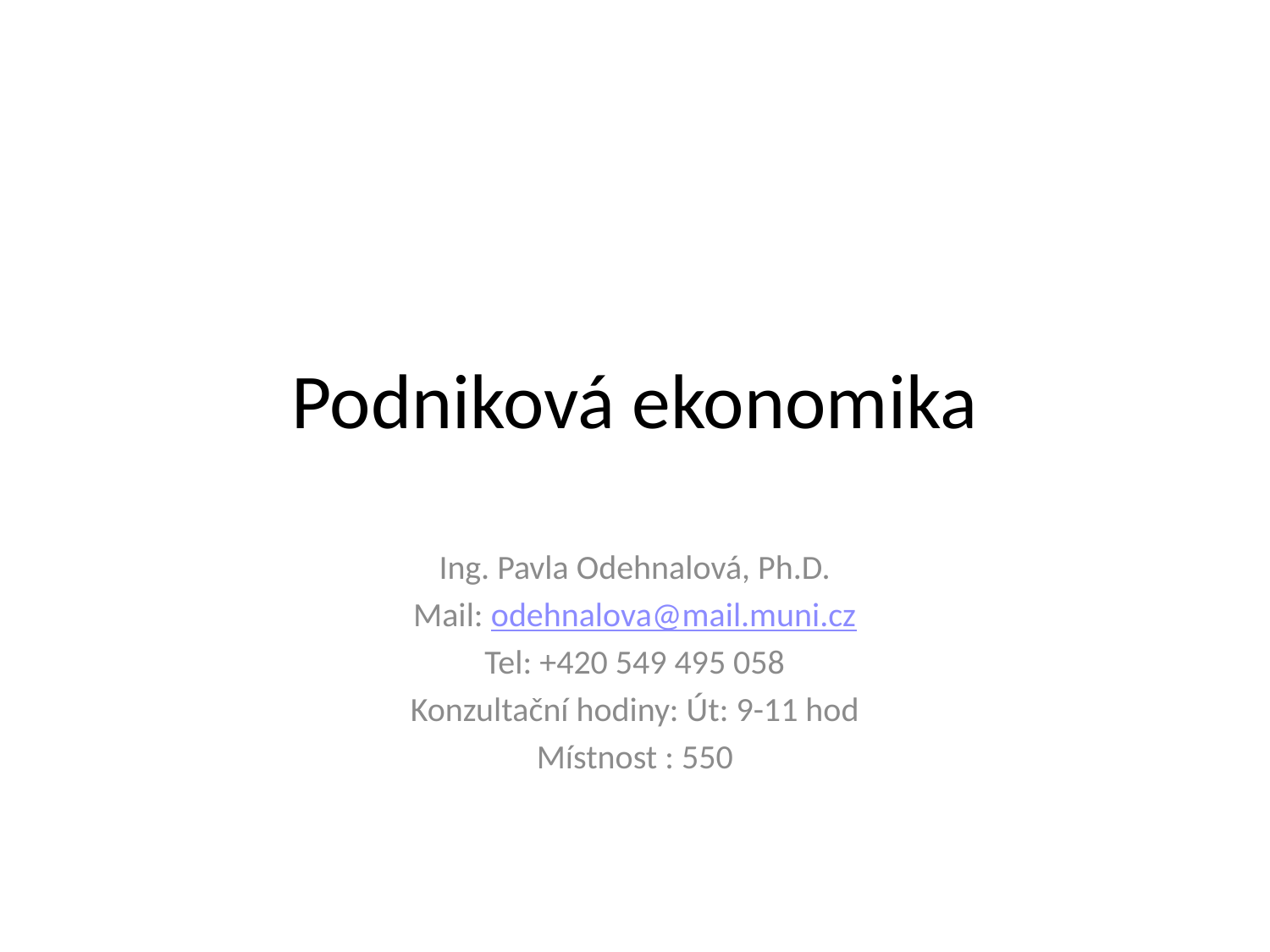

# Podniková ekonomika
Ing. Pavla Odehnalová, Ph.D.
Mail: odehnalova@mail.muni.cz
Tel: +420 549 495 058
Konzultační hodiny: Út: 9-11 hod
Místnost : 550